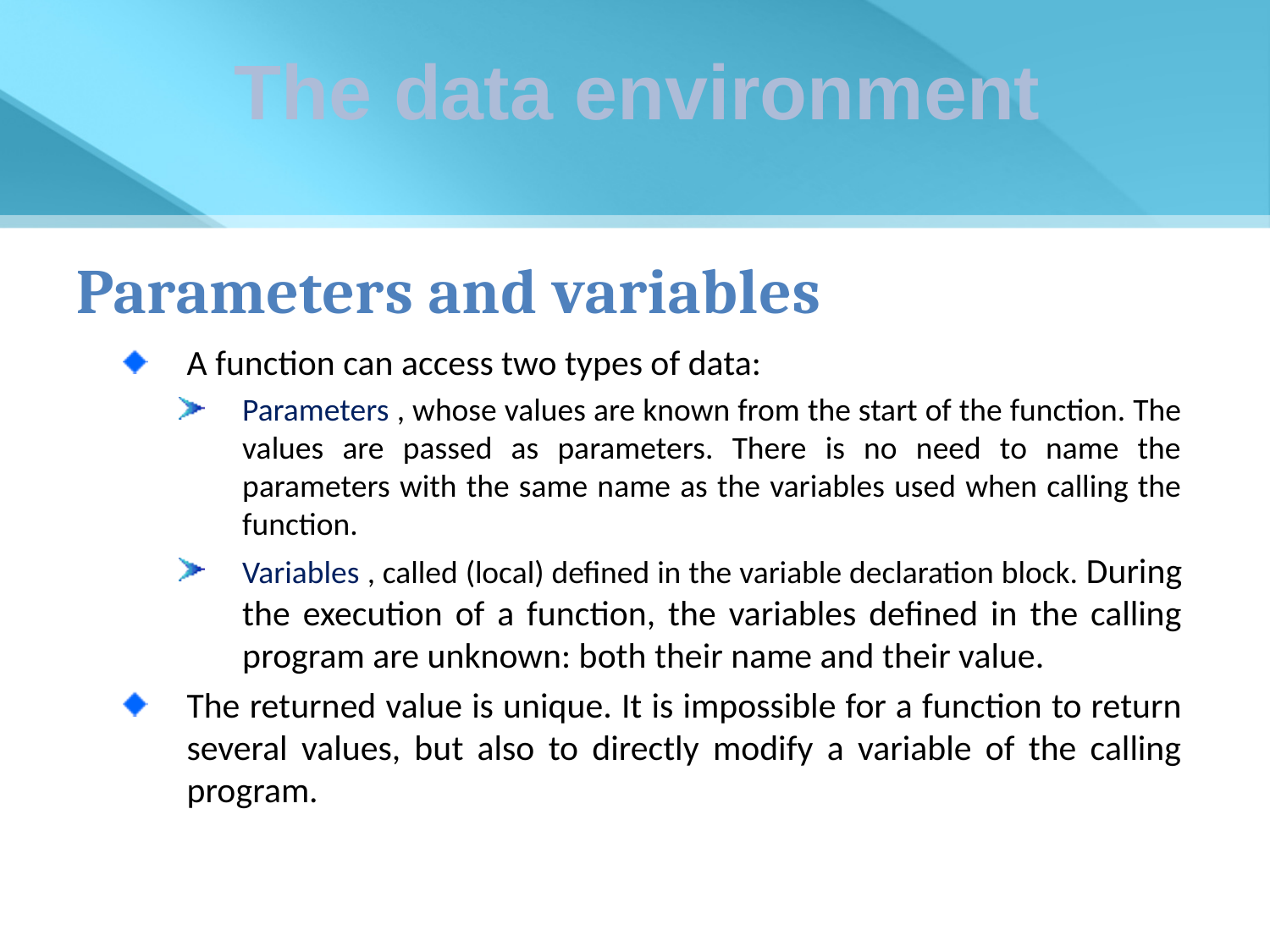

The data environment
Parameters and variables
A function can access two types of data:
Parameters , whose values are known from the start of the function. The values are passed as parameters. There is no need to name the parameters with the same name as the variables used when calling the function.
Variables , called (local) defined in the variable declaration block. During the execution of a function, the variables defined in the calling program are unknown: both their name and their value.
The returned value is unique. It is impossible for a function to return several values, but also to directly modify a variable of the calling program.